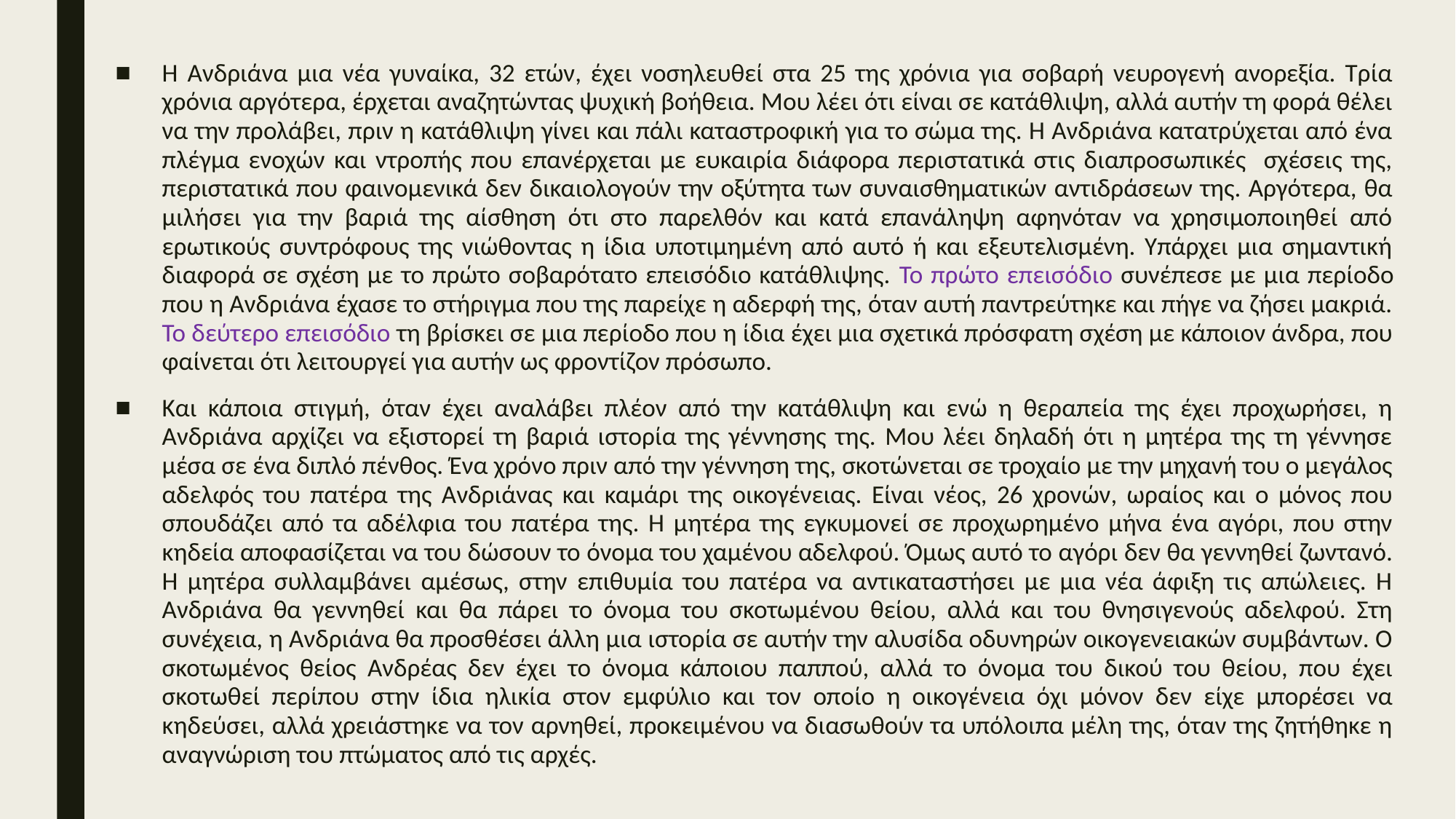

Η Ανδριάνα μια νέα γυναίκα, 32 ετών, έχει νοσηλευθεί στα 25 της χρόνια για σοβαρή νευρογενή ανορεξία. Τρία χρόνια αργότερα, έρχεται αναζητώντας ψυχική βοήθεια. Μου λέει ότι είναι σε κατάθλιψη, αλλά αυτήν τη φορά θέλει να την προλάβει, πριν η κατάθλιψη γίνει και πάλι καταστροφική για το σώμα της. Η Ανδριάνα κατατρύχεται από ένα πλέγμα ενοχών και ντροπής που επανέρχεται με ευκαιρία διάφορα περιστατικά στις διαπροσωπικές  σχέσεις της, περιστατικά που φαινομενικά δεν δικαιολογούν την οξύτητα των συναισθηματικών αντιδράσεων της. Αργότερα, θα μιλήσει για την βαριά της αίσθηση ότι στο παρελθόν και κατά επανάληψη αφηνόταν να χρησιμοποιηθεί από ερωτικούς συντρόφους της νιώθοντας η ίδια υποτιμημένη από αυτό ή και εξευτελισμένη. Υπάρχει μια σημαντική διαφορά σε σχέση με το πρώτο σοβαρότατο επεισόδιο κατάθλιψης. Το πρώτο επεισόδιο συνέπεσε με μια περίοδο που η Ανδριάνα έχασε το στήριγμα που της παρείχε η αδερφή της, όταν αυτή παντρεύτηκε και πήγε να ζήσει μακριά. Το δεύτερο επεισόδιο τη βρίσκει σε μια περίοδο που η ίδια έχει μια σχετικά πρόσφατη σχέση με κάποιον άνδρα, που φαίνεται ότι λειτουργεί για αυτήν ως φροντίζον πρόσωπο.
Και κάποια στιγμή, όταν έχει αναλάβει πλέον από την κατάθλιψη και ενώ η θεραπεία της έχει προχωρήσει, η Ανδριάνα αρχίζει να εξιστορεί τη βαριά ιστορία της γέννησης της. Μου λέει δηλαδή ότι η μητέρα της τη γέννησε μέσα σε ένα διπλό πένθος. Ένα χρόνο πριν από την γέννηση της, σκοτώνεται σε τροχαίο με την μηχανή του ο μεγάλος αδελφός του πατέρα της Ανδριάνας και καμάρι της οικογένειας. Είναι νέος, 26 χρονών, ωραίος και ο μόνος που σπουδάζει από τα αδέλφια του πατέρα της. Η μητέρα της εγκυμονεί σε προχωρημένο μήνα ένα αγόρι, που στην κηδεία αποφασίζεται να του δώσουν το όνομα του χαμένου αδελφού. Όμως αυτό το αγόρι δεν θα γεννηθεί ζωντανό. Η μητέρα συλλαμβάνει αμέσως, στην επιθυμία του πατέρα να αντικαταστήσει με μια νέα άφιξη τις απώλειες. Η Ανδριάνα θα γεννηθεί και θα πάρει το όνομα του σκοτωμένου θείου, αλλά και του θνησιγενούς αδελφού. Στη συνέχεια, η Ανδριάνα θα προσθέσει άλλη μια ιστορία σε αυτήν την αλυσίδα οδυνηρών οικογενειακών συμβάντων. Ο σκοτωμένος θείος Ανδρέας δεν έχει το όνομα κάποιου παππού, αλλά το όνομα του δικού του θείου, που έχει σκοτωθεί περίπου στην ίδια ηλικία στον εμφύλιο και τον οποίο η οικογένεια όχι μόνον δεν είχε μπορέσει να κηδεύσει, αλλά χρειάστηκε να τον αρνηθεί, προκειμένου να διασωθούν τα υπόλοιπα μέλη της, όταν της ζητήθηκε η αναγνώριση του πτώματος από τις αρχές.